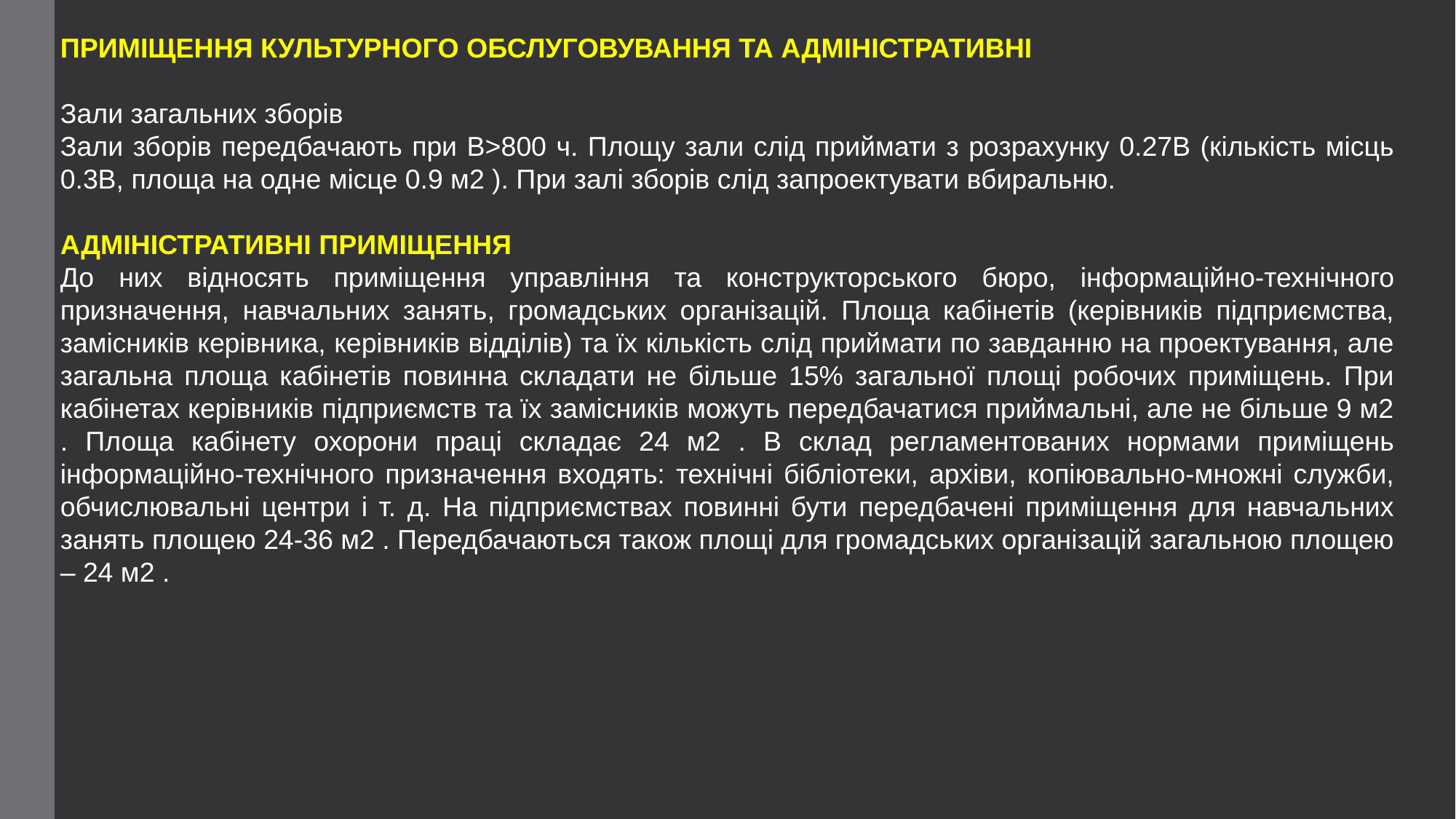

ПРИМІЩЕННЯ КУЛЬТУРНОГО ОБСЛУГОВУВАННЯ ТА АДМІНІСТРАТИВНІ

Зали загальних зборів
Зали зборів передбачають при В>800 ч. Площу зали слід приймати з розрахунку 0.27В (кількість місць 0.3В, площа на одне місце 0.9 м2 ). При залі зборів слід запроектувати вбиральню.

АДМІНІСТРАТИВНІ ПРИМІЩЕННЯ
До них відносять приміщення управління та конструкторського бюро, інформаційно-технічного призначення, навчальних занять, громадських організацій. Площа кабінетів (керівників підприємства, замісників керівника, керівників відділів) та їх кількість слід приймати по завданню на проектування, але загальна площа кабінетів повинна складати не більше 15% загальної площі робочих приміщень. При кабінетах керівників підприємств та їх замісників можуть передбачатися приймальні, але не більше 9 м2 . Площа кабінету охорони праці складає 24 м2 . В склад регламентованих нормами приміщень інформаційно-технічного призначення входять: технічні бібліотеки, архіви, копіювально-множні служби, обчислювальні центри і т. д. На підприємствах повинні бути передбачені приміщення для навчальних занять площею 24-36 м2 . Передбачаються також площі для громадських організацій загальною площею – 24 м2 .